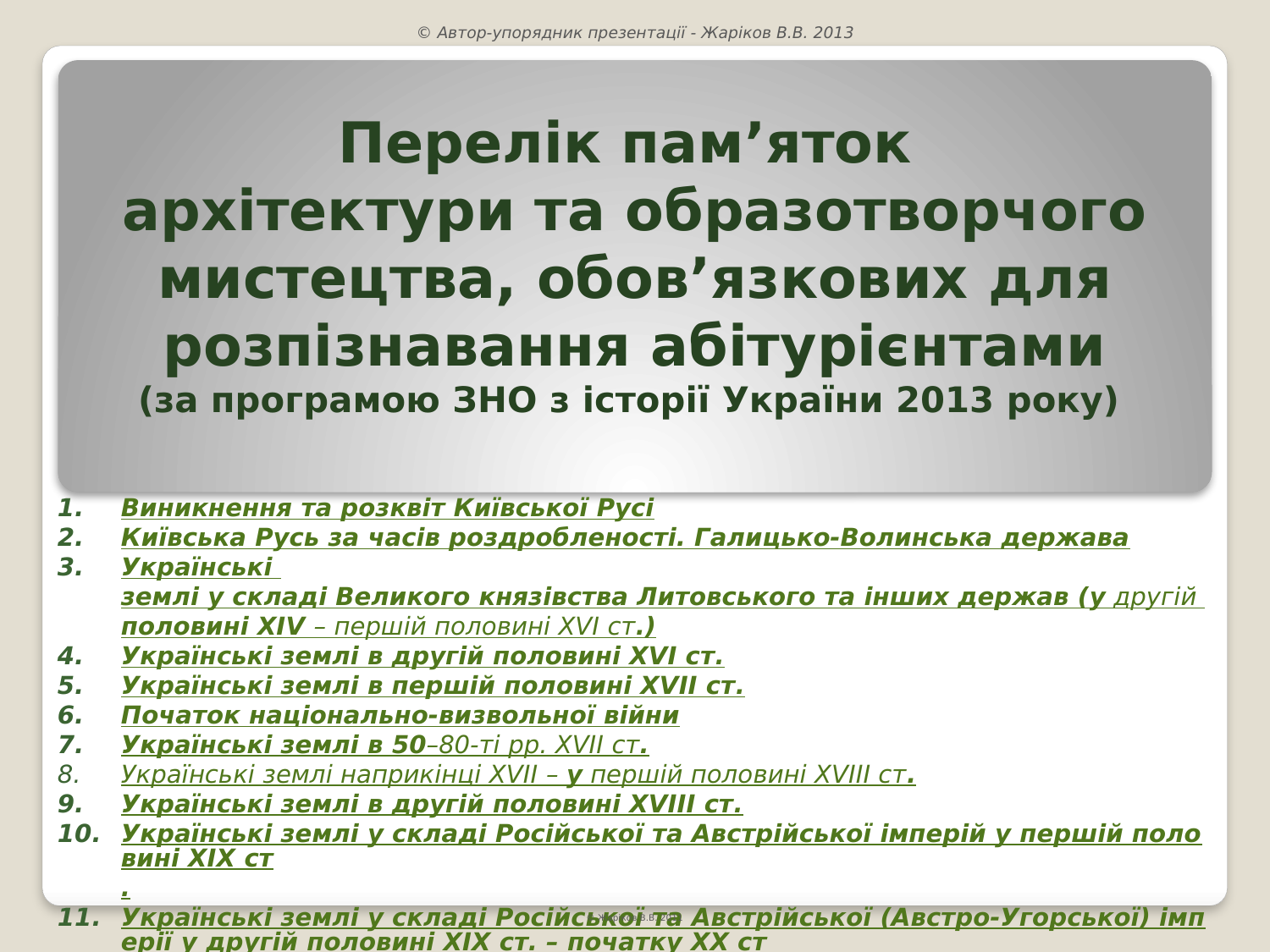

© Автор-упорядник презентації - Жаріков В.В. 2013
# Перелік пам’яток архітектури та образотворчого мистецтва, обов’язкових для розпізнавання абітурієнтами (за програмою ЗНО з історії України 2013 року)
Виникнення та розквіт Київської Русі
Київська Русь за часів роздробленості. Галицько-Волинська держава
Українські землі у складі Великого князівства Литовського та інших держав (у другій половині XIV – першій половині XVI ст.)
Українські землі в другій половині ХVІ ст.
Українські землі в першій половині ХVІІ ст.
Початок національно-визвольної війни
Українські землі в 50–80-ті рр. XVII ст.
Українські землі наприкінці ХVІІ – у першій половині ХVІІІ ст.
Українські землі в другій половині XVIII ст.
Українські землі у складі Російської та Австрійської імперій у першій половині ХІХ ст.
Українські землі у складі Російської та Австрійської (Австро-Угорської) імперії у другій половині ХІХ ст. – початку ХХ ст.
© Жаріков В.В. 2011